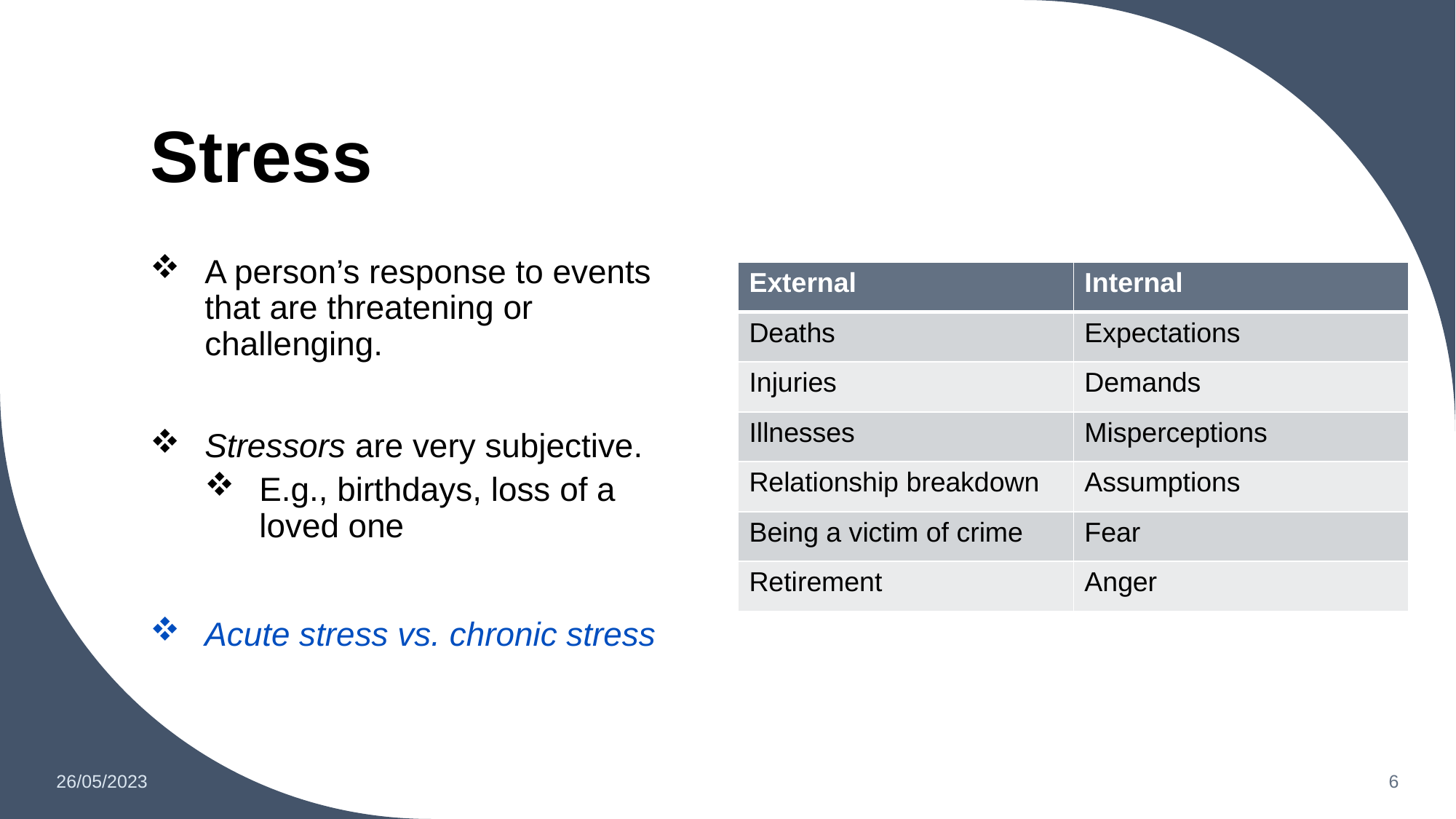

# Stress
A person’s response to events that are threatening or challenging.

Stressors are very subjective.
E.g., birthdays, loss of a loved one

Acute stress vs. chronic stress

| External | Internal |
| --- | --- |
| Deaths | Expectations |
| Injuries | Demands |
| Illnesses | Misperceptions |
| Relationship breakdown | Assumptions |
| Being a victim of crime | Fear |
| Retirement | Anger |
26/05/2023
6